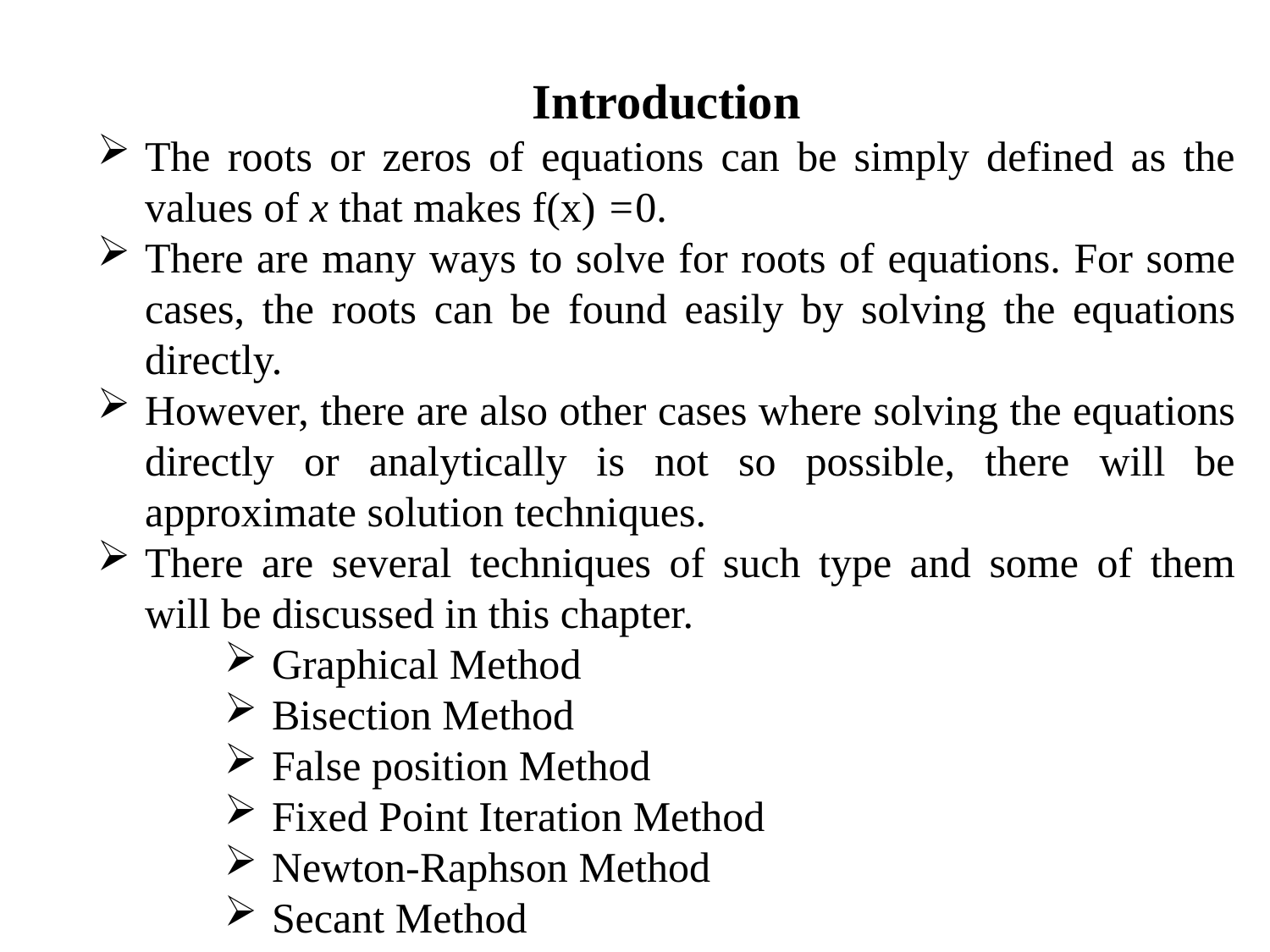

Introduction
The roots or zeros of equations can be simply defined as the values of x that makes f(x) =0.
There are many ways to solve for roots of equations. For some cases, the roots can be found easily by solving the equations directly.
However, there are also other cases where solving the equations directly or analytically is not so possible, there will be approximate solution techniques.
There are several techniques of such type and some of them will be discussed in this chapter.
Graphical Method
Bisection Method
False position Method
Fixed Point Iteration Method
Newton-Raphson Method
Secant Method